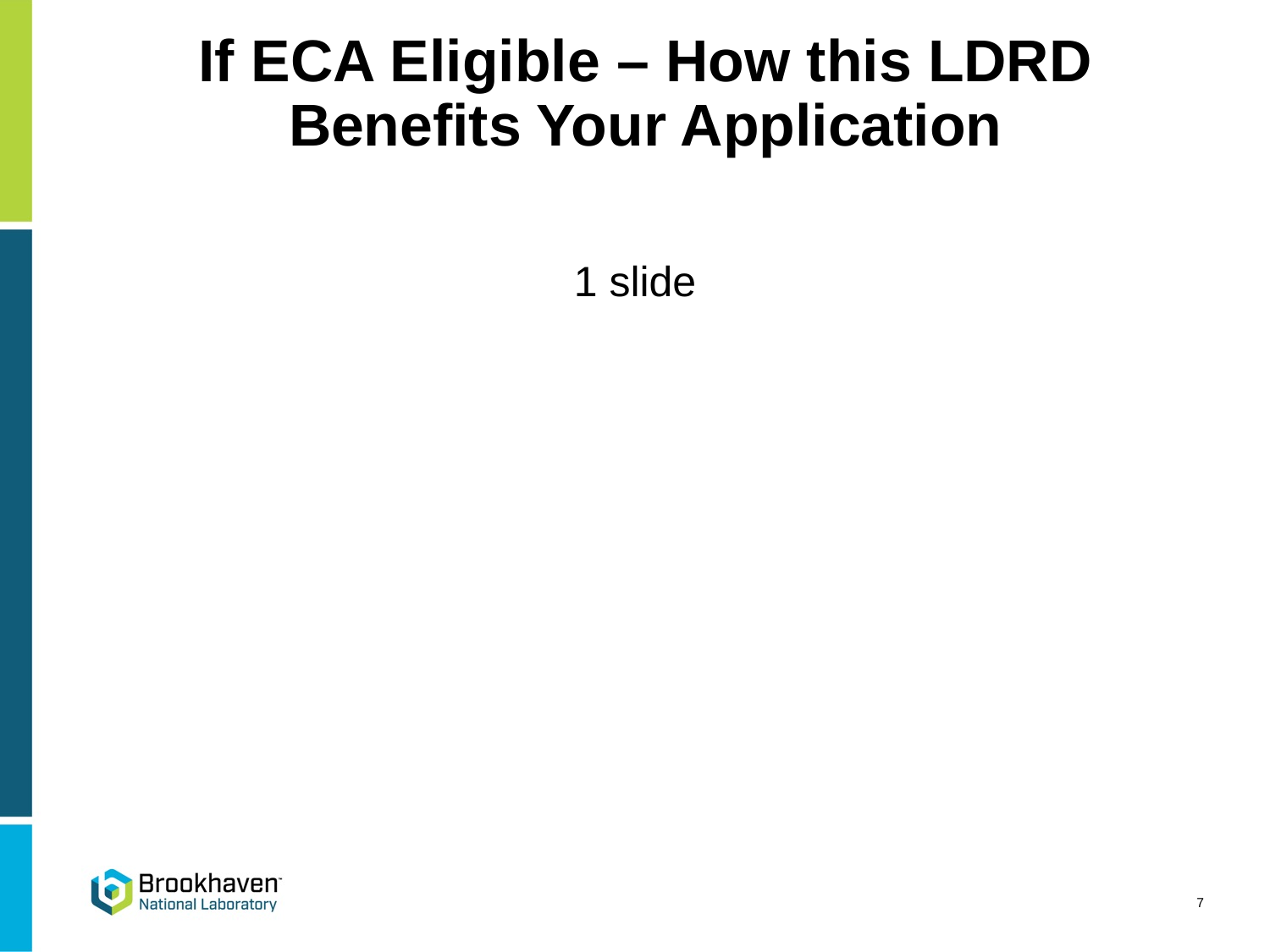

# If ECA Eligible – How this LDRD Benefits Your Application
1 slide
7